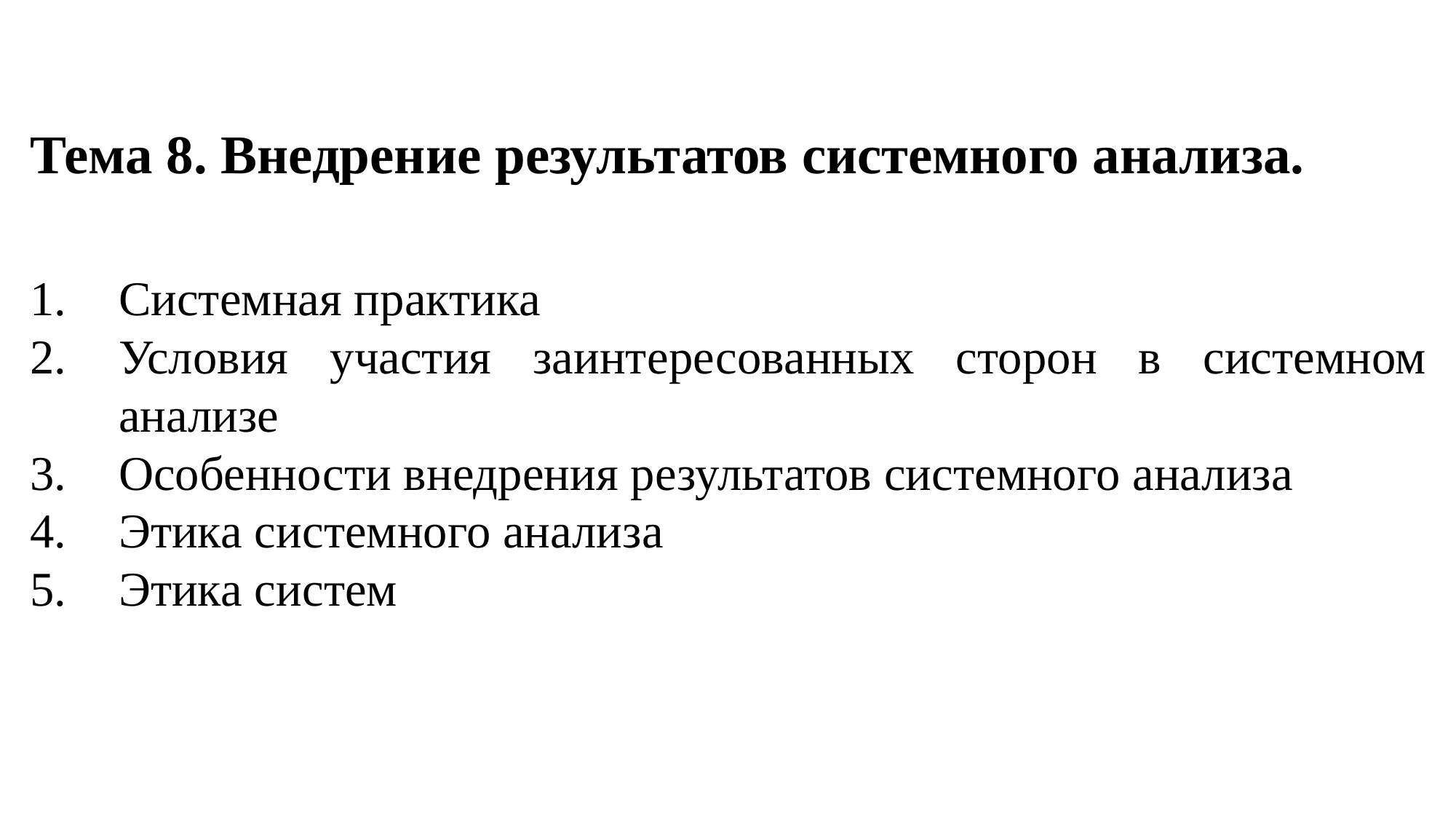

Тема 8. Внедрение результатов системного анализа.

Системная практика
Условия участия заинтересованных сторон в системном анализе
Особенности внедрения результатов системного анализа
Этика системного анализа
Этика систем